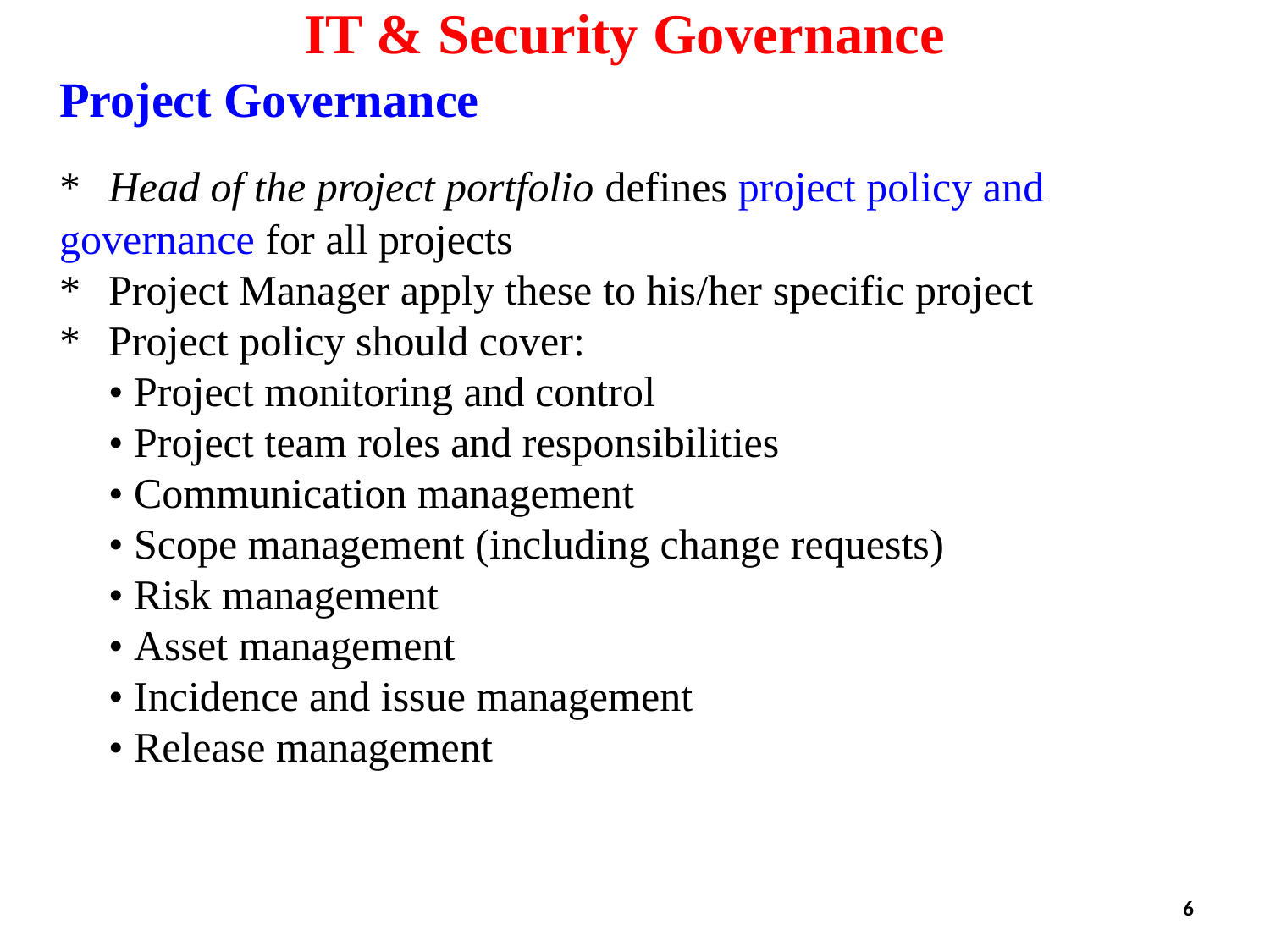

IT & Security Governance
Project Governance

* 	Head of the project portfolio defines project policy and governance for all projects
*	Project Manager apply these to his/her specific project
*	Project policy should cover:
	• Project monitoring and control
	• Project team roles and responsibilities
	• Communication management
	• Scope management (including change requests)
	• Risk management
	• Asset management
	• Incidence and issue management
	• Release management
6